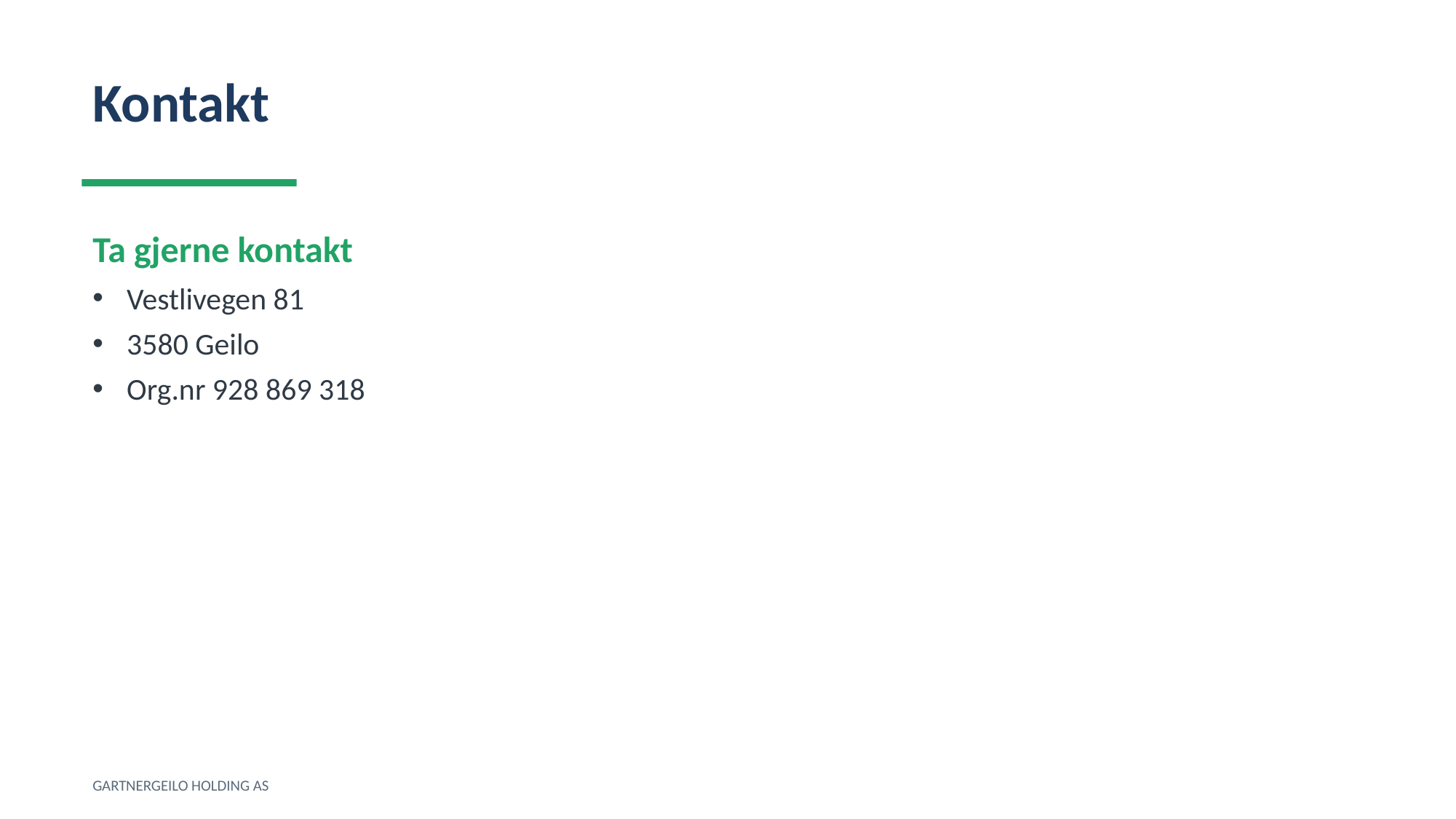

Kontakt

Ta gjerne kontakt
Vestlivegen 81
3580 Geilo
Org.nr 928 869 318
GARTNERGEILO HOLDING AS